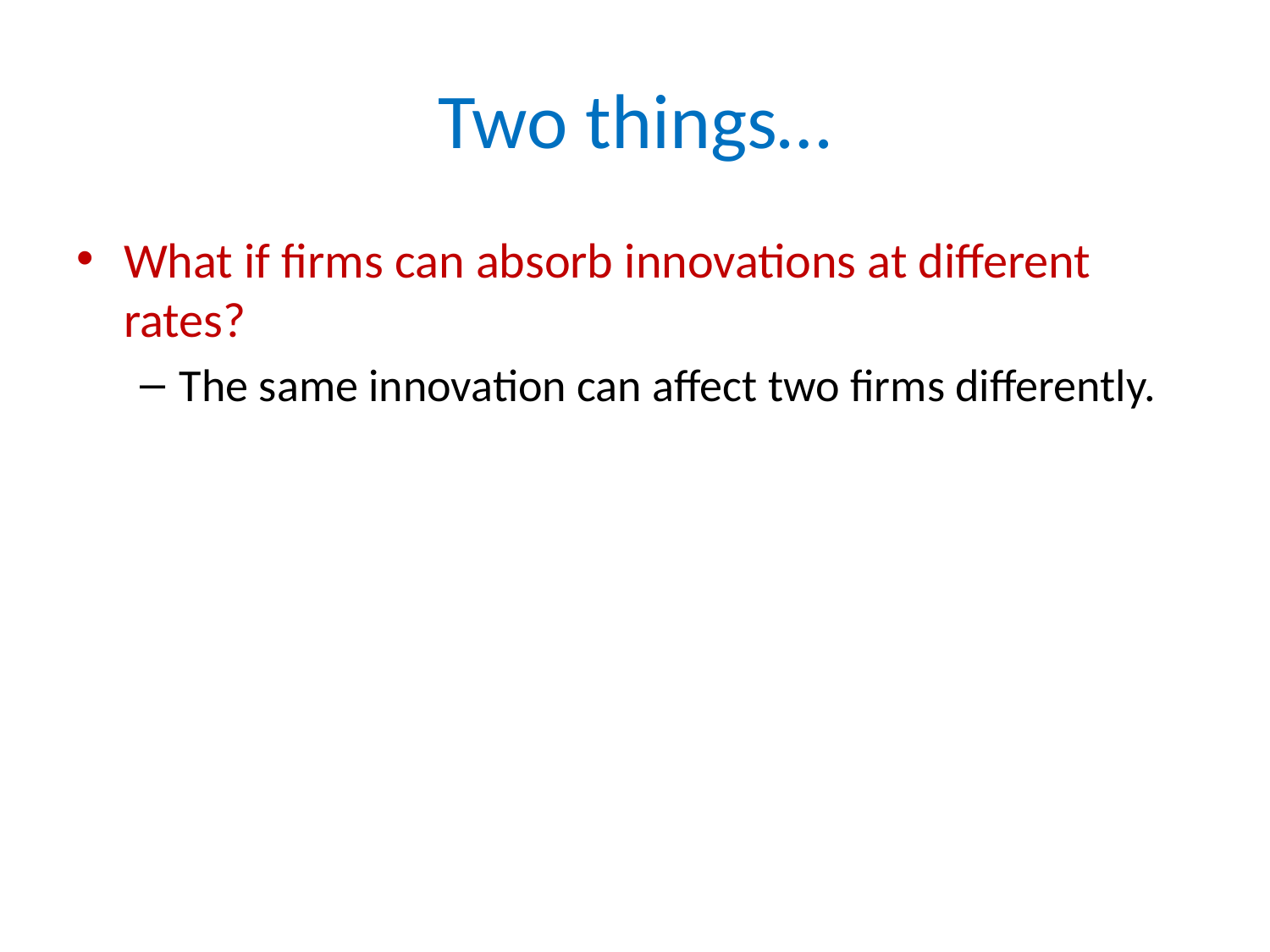

# Two things…
What if firms can absorb innovations at different rates?
The same innovation can affect two firms differently.